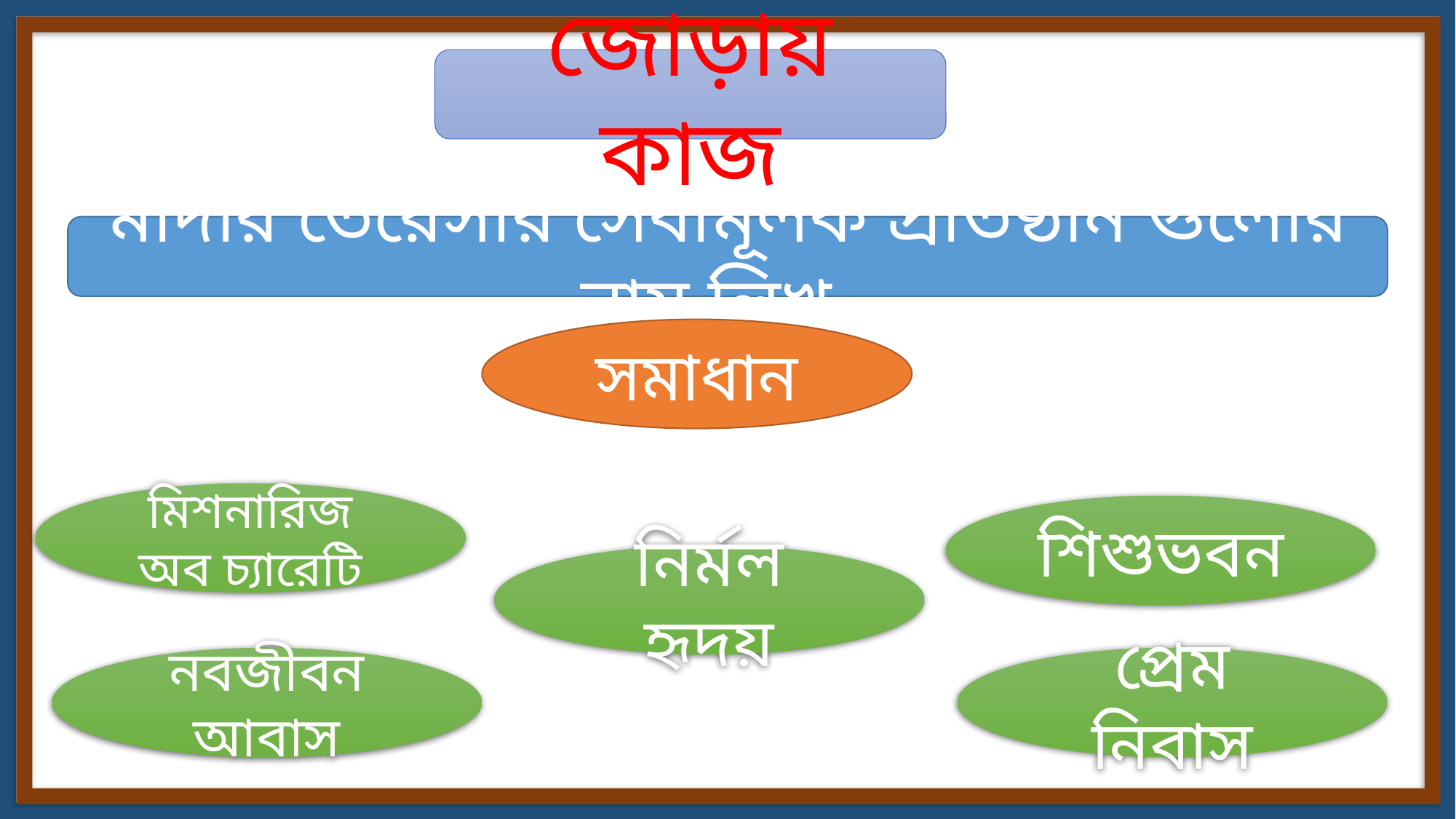

জোড়ায় কাজ
মাদার তেরেসার সেবামূলক প্রতিষ্ঠান গুলোর নাম লিখ -
সমাধান
মিশনারিজ অব চ্যারেটি
শিশুভবন
নির্মল হৃদয়
নবজীবন আবাস
প্রেম নিবাস